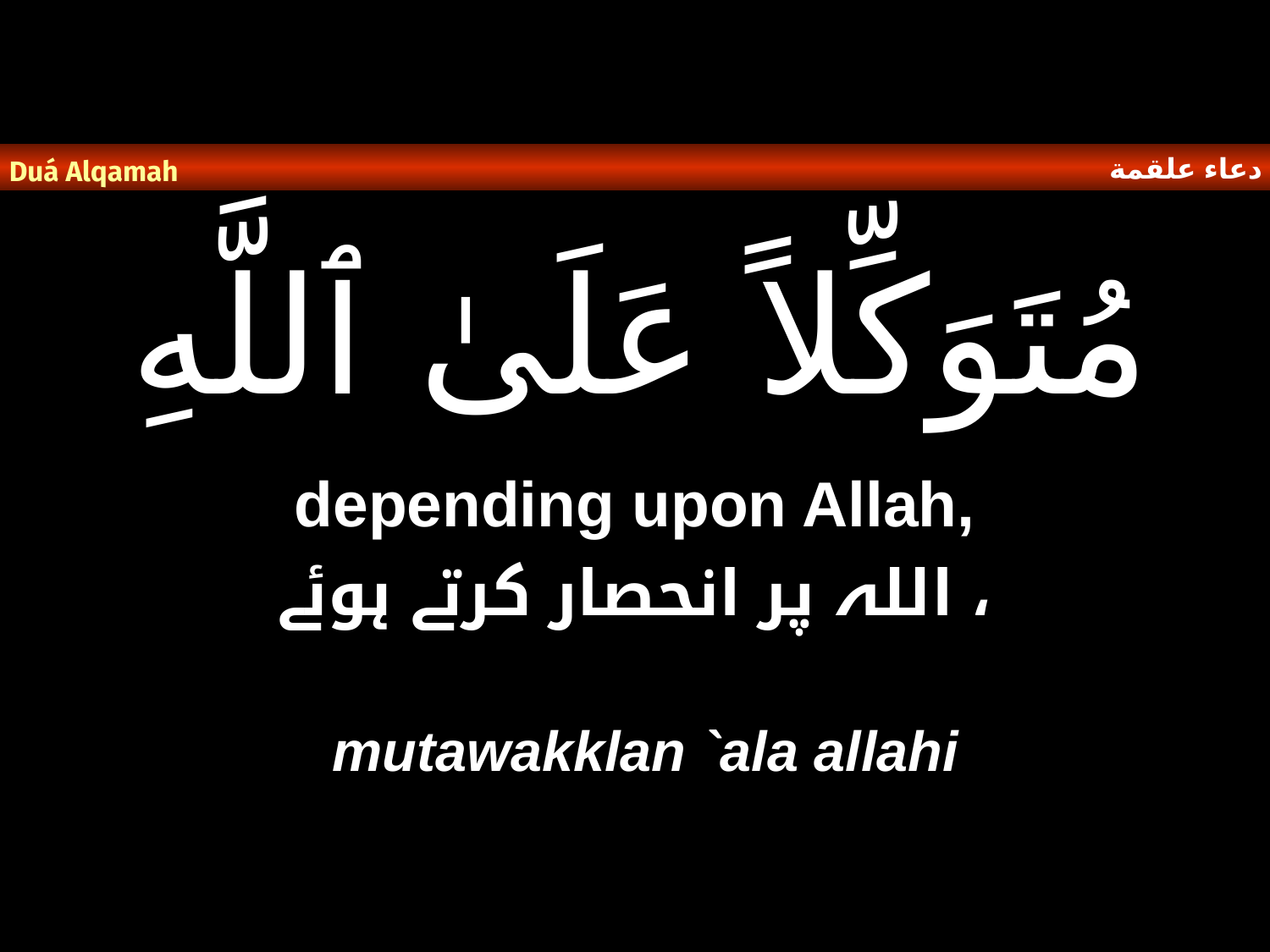

دعاء علقمة
Duá Alqamah
# مُتَوَكِّلاً عَلَىٰ ٱللَّهِ
depending upon Allah,
اللہ پر انحصار کرتے ہوئے ،

mutawakklan `ala allahi